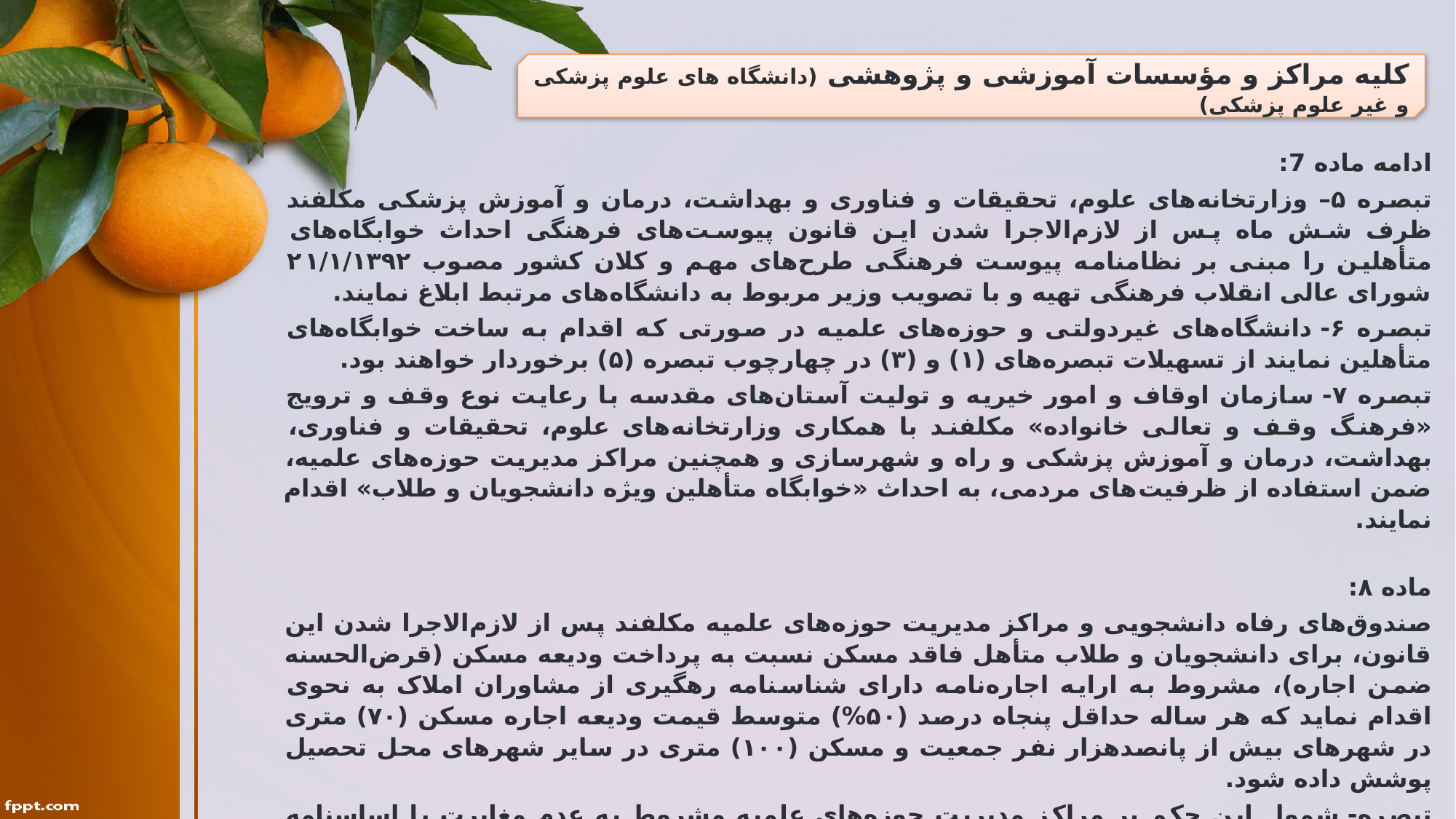

کلیه مراکز و مؤسسات آموزشی و پژوهشی (دانشگاه های علوم پزشکی و غیر علوم پزشکی)
ادامه ماده 7:
تبصره ۵– وزارتخانه‌های علوم، تحقیقات و فناوری و بهداشت، درمان و آموزش پزشکی مکلفند ظرف شش ماه پس از لازم‌الاجرا شدن این قانون پیوست‌های فرهنگی احداث خوابگاه‌های متأهلین را مبنی بر نظامنامه پیوست فرهنگی طرح‌های مهم و کلان کشور مصوب ۲۱/۱/۱۳۹۲ شورای عالی انقلاب فرهنگی تهیه و با تصویب وزیر مربوط به دانشگاه‌های مرتبط ابلاغ نمایند.
تبصره ۶- دانشگاه‌های غیردولتی و حوزه‌های علمیه در صورتی که اقدام به ساخت خوابگاه‌های متأهلین نمایند از تسهیلات تبصره‌های (۱) و (۳) در چهارچوب تبصره (۵) برخوردار خواهند بود.
تبصره ۷- سازمان اوقاف و امور خیریه و تولیت آستان‌های مقدسه با رعایت نوع وقف و ترویج «فرهنگ وقف و تعالی خانواده» مکلفند با همکاری وزارتخانه‌های علوم، تحقیقات و فناوری، بهداشت، درمان و آموزش پزشکی و راه و شهرسازی و همچنین مراکز مدیریت حوزه‌های علمیه، ضمن استفاده از ظرفیت‌های مردمی، به احداث «خوابگاه متأهلین ویژه دانشجویان و طلاب» اقدام نمایند.

ماده ۸:
صندوق‌های رفاه دانشجویی و مراکز مدیریت حوزه‌های علمیه مکلفند پس از لازم‌الاجرا شدن این قانون، برای دانشجویان و طلاب متأهل فاقد مسکن نسبت به پرداخت ودیعه مسکن (قرض‌الحسنه ضمن اجاره)، مشروط به ارایه اجاره‌نامه دارای شناسنامه رهگیری از مشاوران املاک به نحوی اقدام نماید که هر ساله حداقل پنجاه درصد (۵۰%) متوسط قیمت ودیعه اجاره مسکن (۷۰) متری در شهرهای بیش از پانصدهزار نفر جمعیت و مسکن (۱۰۰) متری در سایر شهرهای محل تحصیل پوشش داده شود.
تبصره- شمول این حکم بر مراکز مدیریت حوزه‌های علمیه مشروط به عدم مغایرت با اساسنامه حوزه‌های علمیه و هماهنگی مدیریت ذیربط در حوزه‌های علمیه خواهد بود.